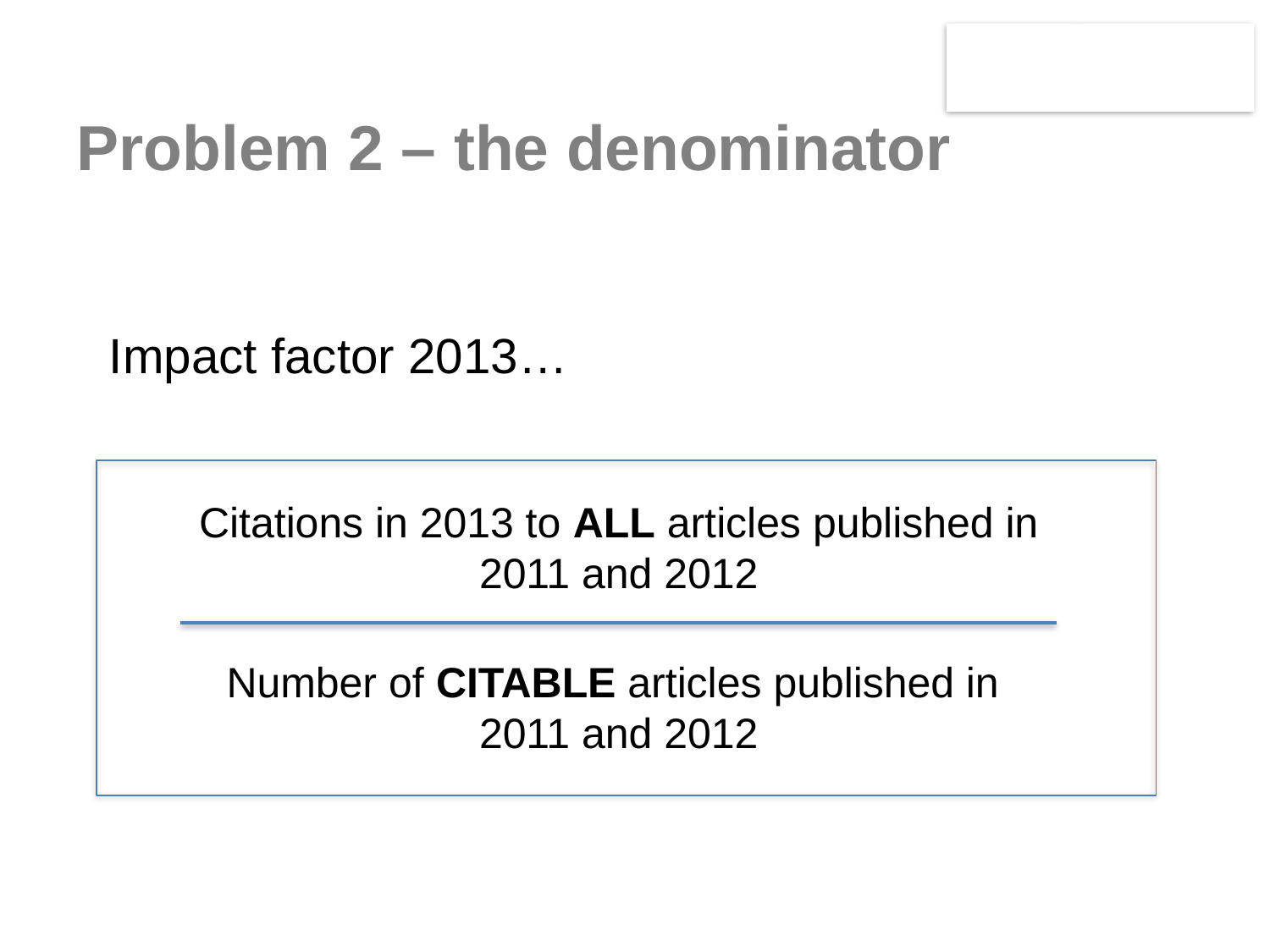

Problem 2 – the denominator
Impact factor 2013…

Citations in 2013 to ALL articles published in 2011 and 2012
Number of CITABLE articles published in
2011 and 2012